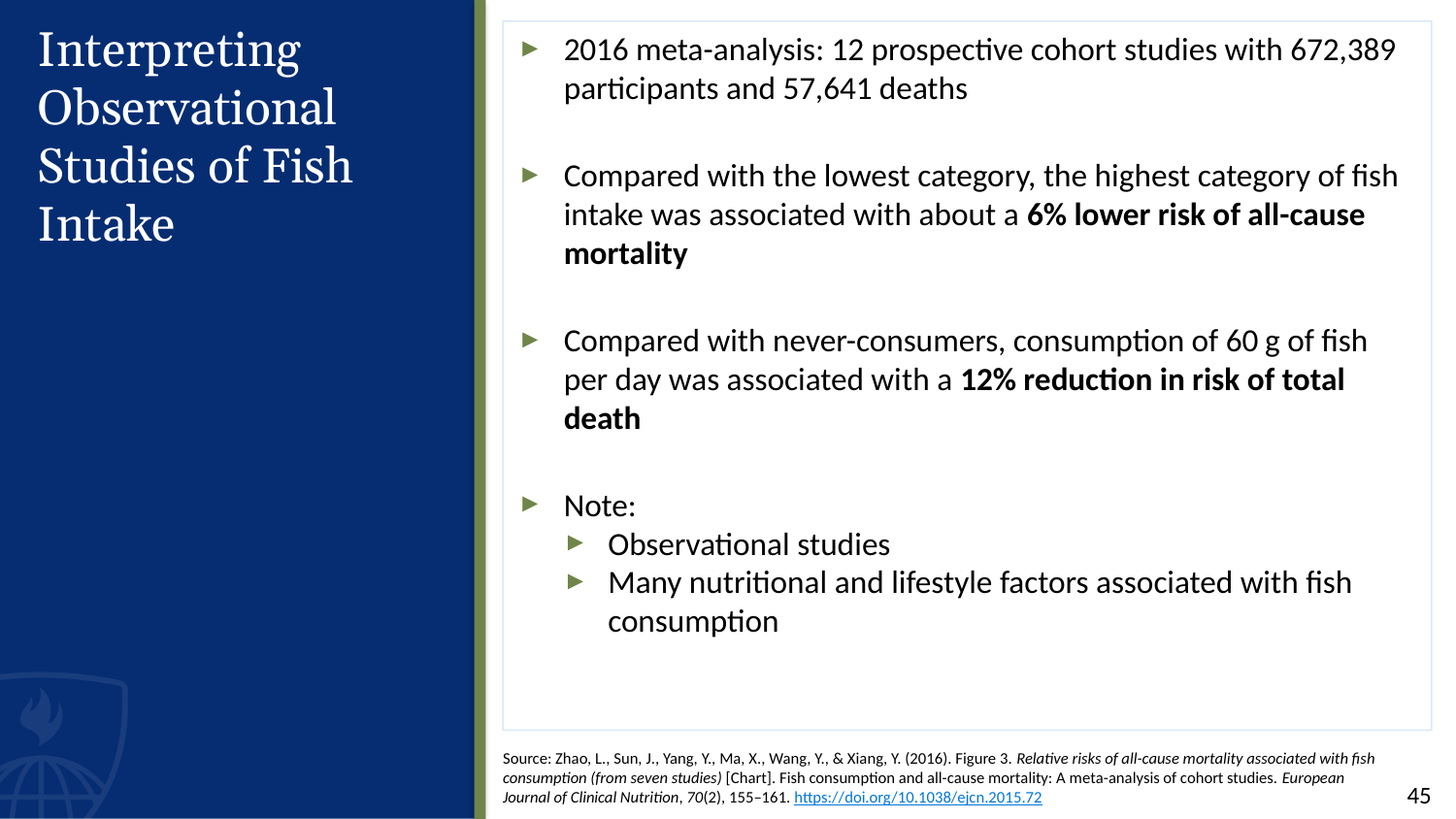

# Interpreting Observational Studies of Fish Intake
2016 meta-analysis: 12 prospective cohort studies with 672,389 participants and 57,641 deaths
Compared with the lowest category, the highest category of fish intake was associated with about a 6% lower risk of all-cause mortality
Compared with never-consumers, consumption of 60 g of fish per day was associated with a 12% reduction in risk of total death
Note:
Observational studies
Many nutritional and lifestyle factors associated with fish consumption
Source: Zhao, L., Sun, J., Yang, Y., Ma, X., Wang, Y., & Xiang, Y. (2016). Figure 3. Relative risks of all-cause mortality associated with fish consumption (from seven studies) [Chart]. Fish consumption and all-cause mortality: A meta-analysis of cohort studies. European Journal of Clinical Nutrition, 70(2), 155–161. https://doi.org/10.1038/ejcn.2015.72
45